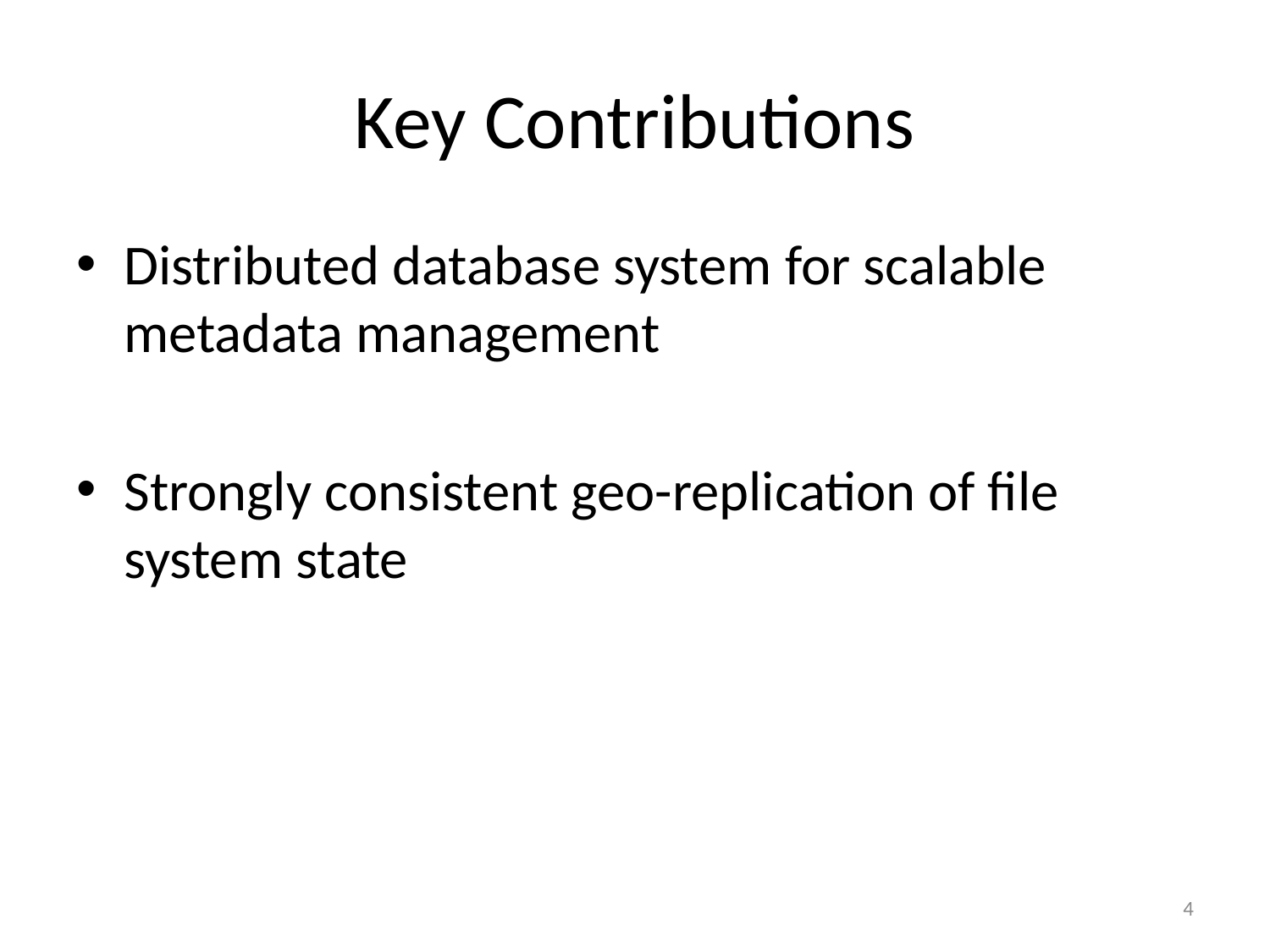

# Key Contributions
Distributed database system for scalable metadata management

Strongly consistent geo-replication of file system state
4